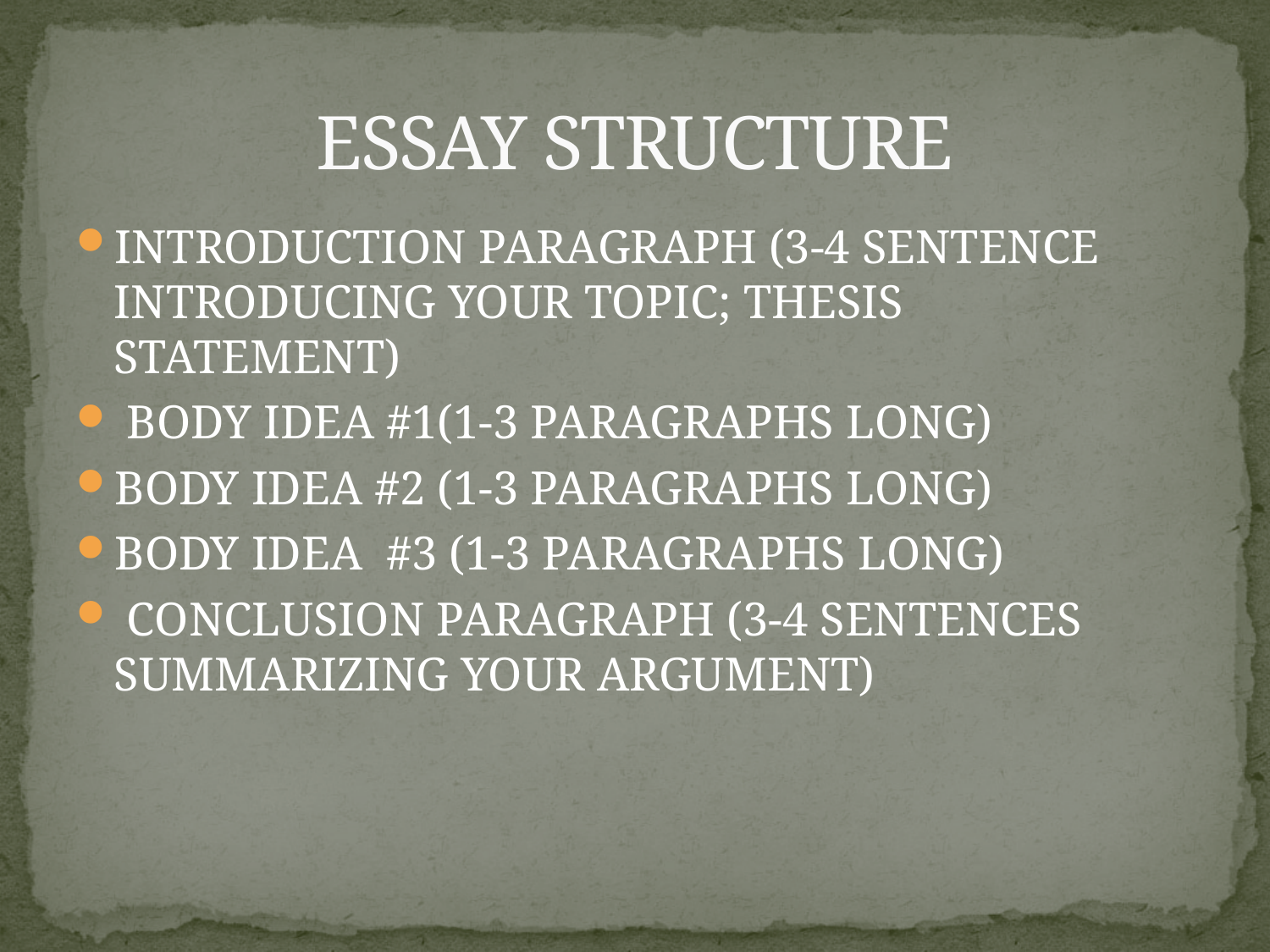

# ESSAY STRUCTURE
INTRODUCTION PARAGRAPH (3-4 SENTENCE INTRODUCING YOUR TOPIC; THESIS STATEMENT)
 BODY IDEA #1(1-3 PARAGRAPHS LONG)
BODY IDEA #2 (1-3 PARAGRAPHS LONG)
BODY IDEA  #3 (1-3 PARAGRAPHS LONG)
 CONCLUSION PARAGRAPH (3-4 SENTENCES SUMMARIZING YOUR ARGUMENT)